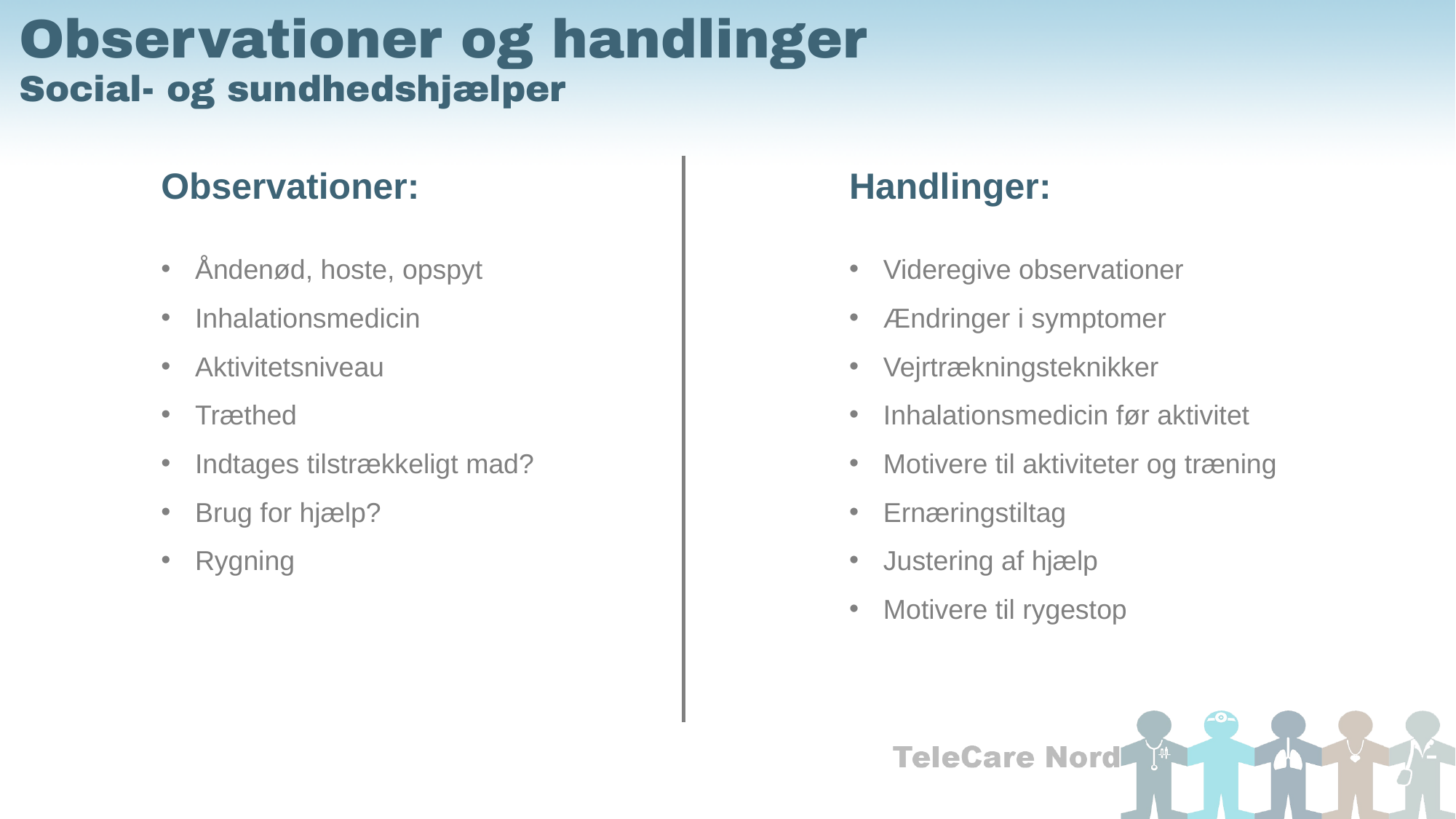

# Observationer og handlinger Social- og sundhedshjælper
Observationer:
Åndenød, hoste, opspyt
Inhalationsmedicin
Aktivitetsniveau
Træthed
Indtages tilstrækkeligt mad?
Brug for hjælp?
Rygning
Handlinger:
Videregive observationer
Ændringer i symptomer
Vejrtrækningsteknikker
Inhalationsmedicin før aktivitet
Motivere til aktiviteter og træning
Ernæringstiltag
Justering af hjælp
Motivere til rygestop